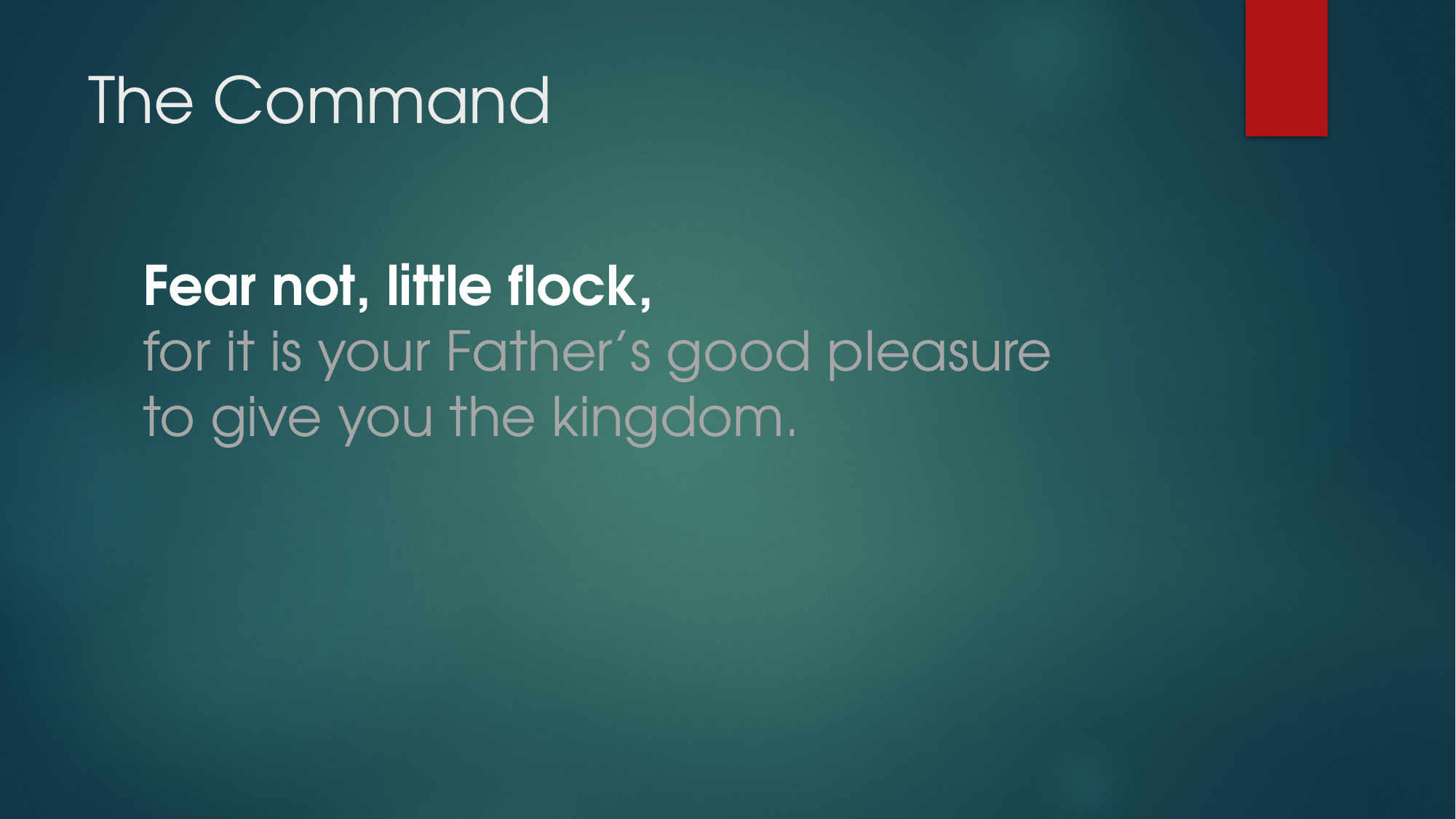

# The Command
Fear not, little flock,
for it is your Father’s good pleasure
to give you the kingdom.